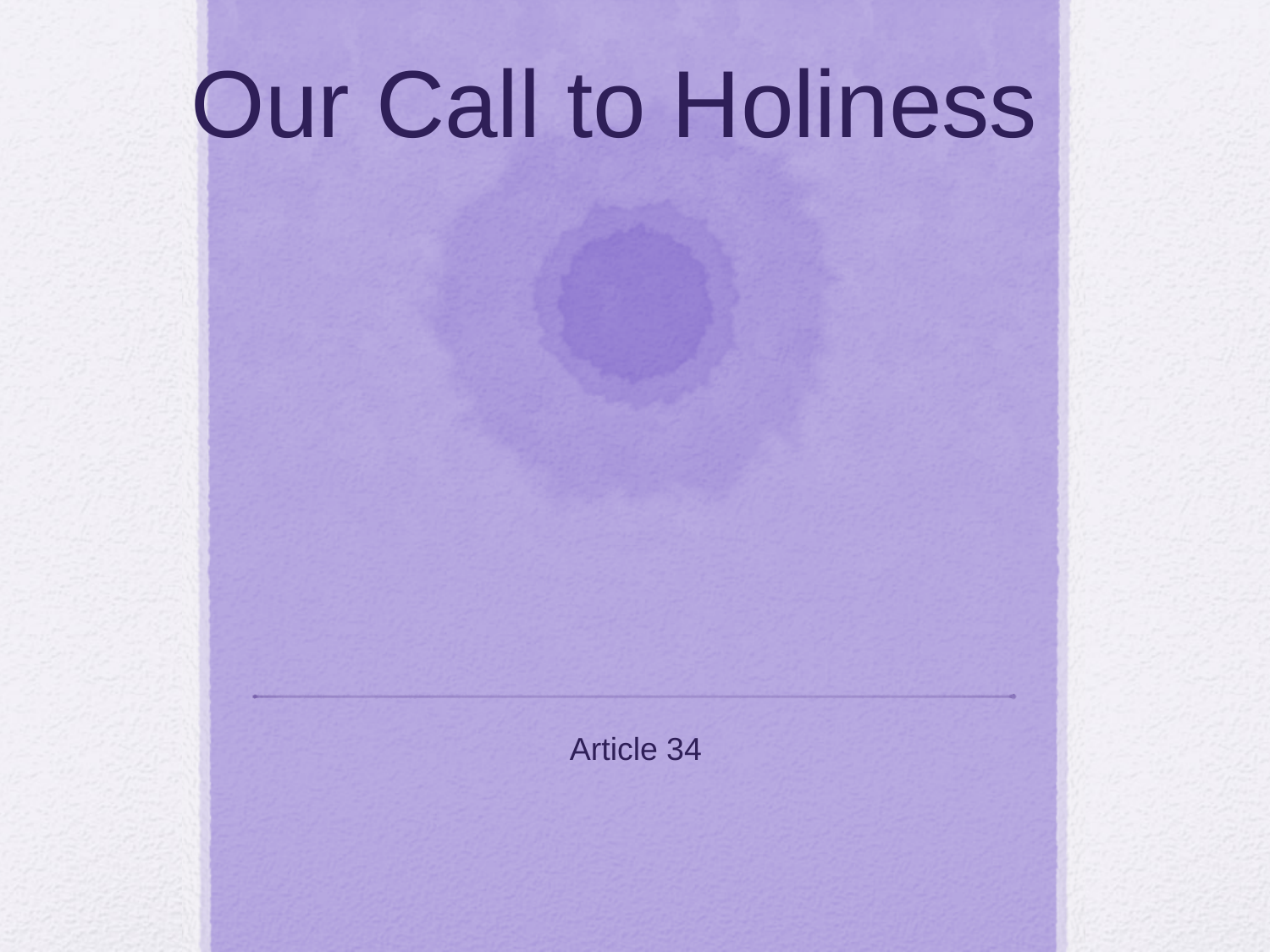

# Our Call to Holiness
Article 34